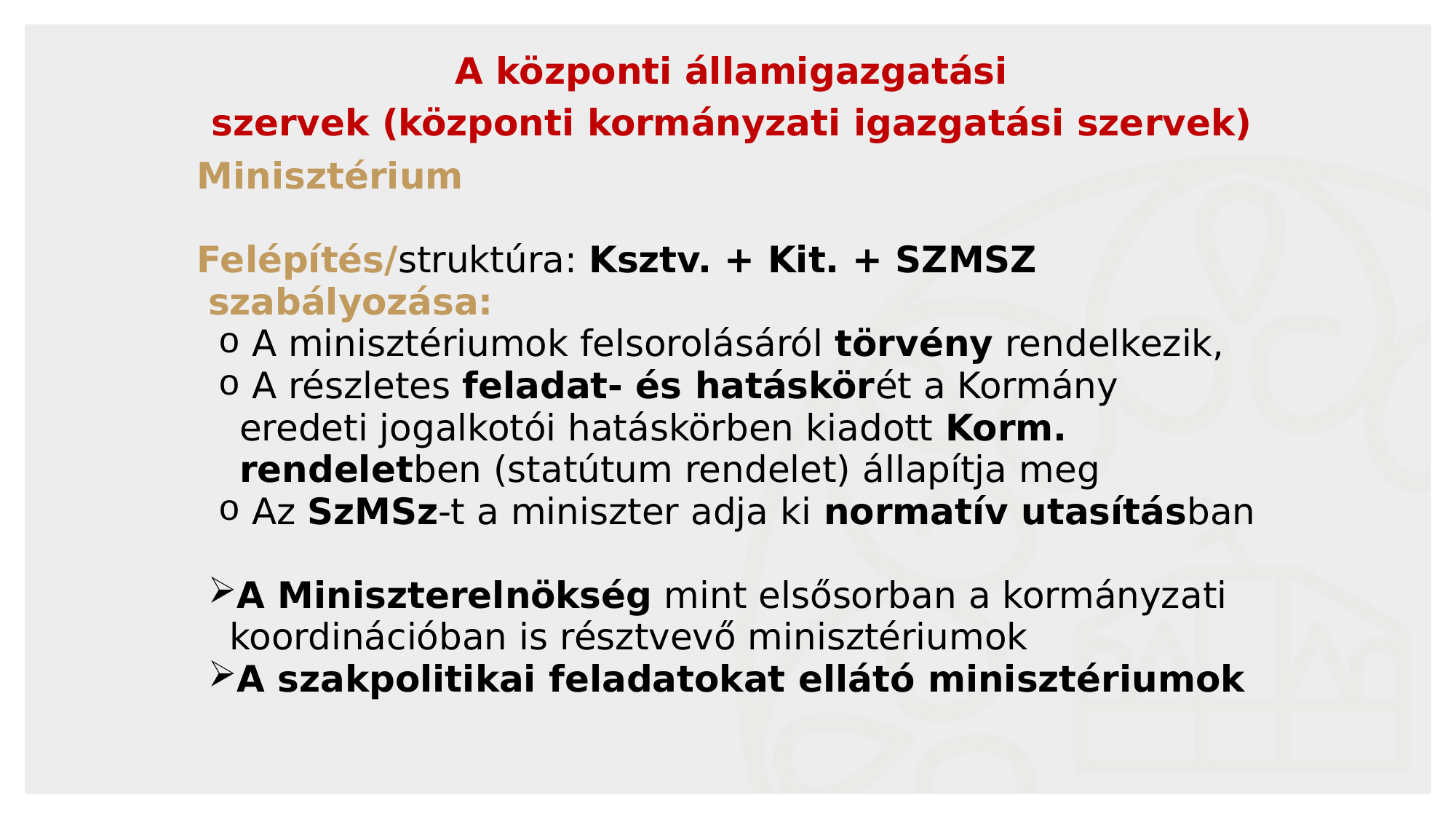

# A központi államigazgatási szervek (központi kormányzati igazgatási szervek)
Minisztérium

Felépítés/struktúra: Ksztv. + Kit. + SZMSZ
szabályozása:
 A minisztériumok felsorolásáról törvény rendelkezik,
 A részletes feladat- és hatáskörét a Kormány eredeti jogalkotói hatáskörben kiadott Korm. rendeletben (statútum rendelet) állapítja meg
 Az SzMSz-t a miniszter adja ki normatív utasításban

A Miniszterelnökség mint elsősorban a kormányzati koordinációban is résztvevő minisztériumok
A szakpolitikai feladatokat ellátó minisztériumok